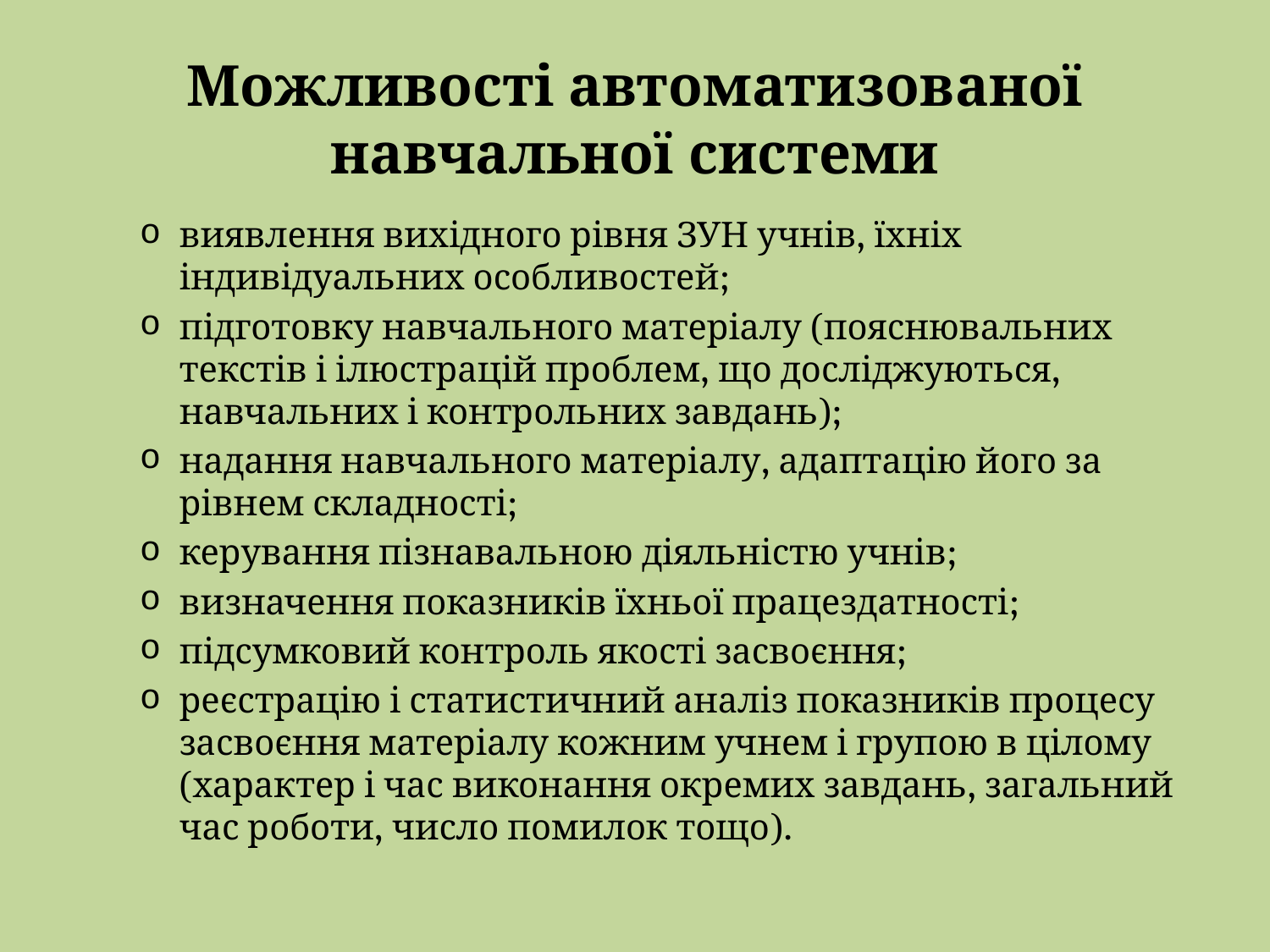

# Можливості автоматизованої навчальної системи
виявлення вихідного рівня ЗУН учнів, їхніх індивідуальних особливостей;
підготовку навчального матеріалу (пояснювальних текстів і ілюстрацій проблем, що досліджуються,  навчальних і контрольних завдань);
надання навчального матеріалу, адаптацію його за рівнем складності;
керування пізнавальною діяльністю учнів;
визначення показників їхньої працездатності;
підсумковий контроль якості засвоєння;
реєстрацію і статистичний аналіз показників процесу засвоєння матеріалу кожним учнем і групою в цілому (характер і час виконання окремих завдань, загальний час роботи, число помилок тощо).